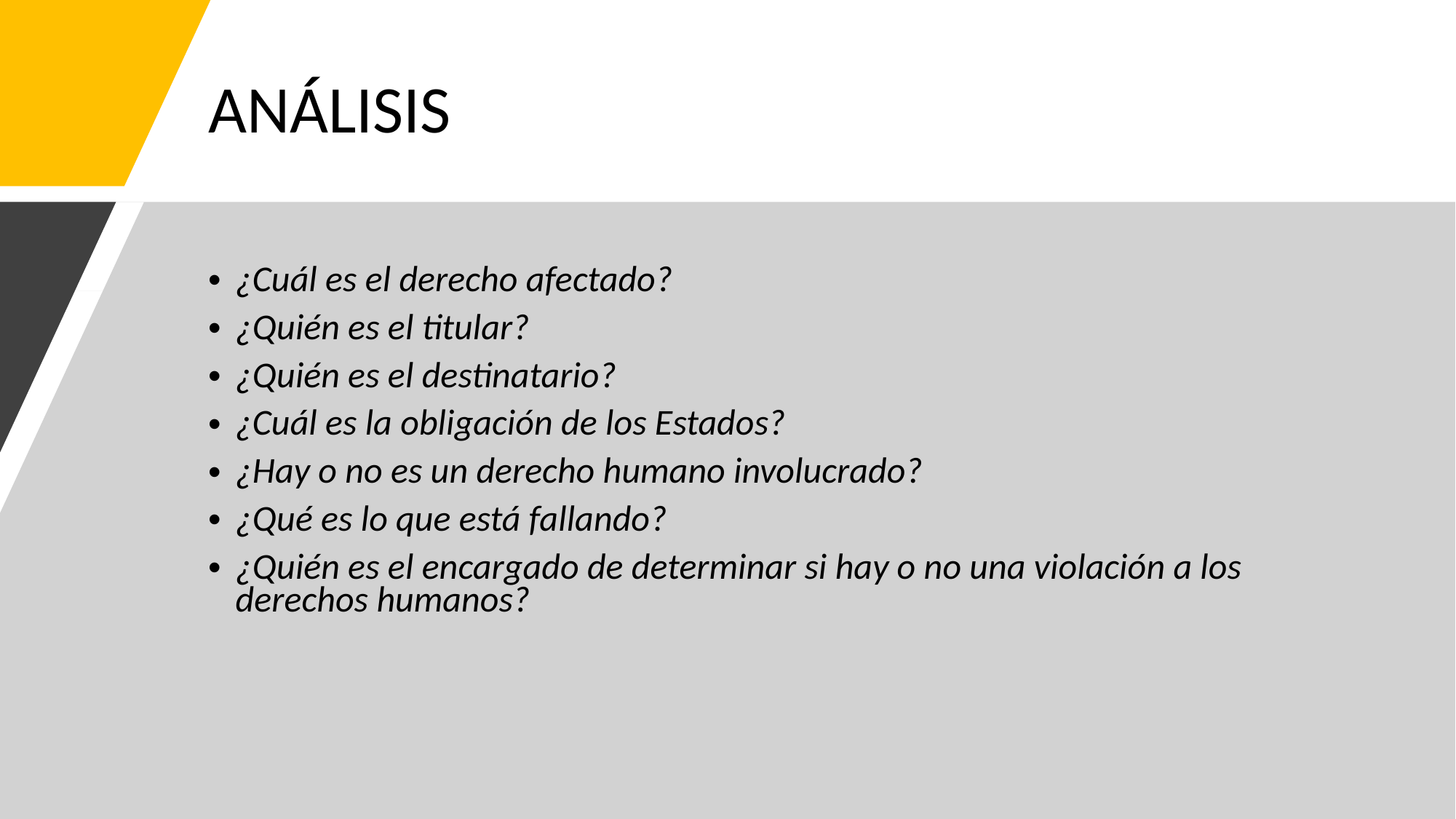

# ANÁLISIS

¿Cuál es el derecho afectado?
¿Quién es el titular?
¿Quién es el destinatario?
¿Cuál es la obligación de los Estados?
¿Hay o no es un derecho humano involucrado?
¿Qué es lo que está fallando?
¿Quién es el encargado de determinar si hay o no una violación a los derechos humanos?